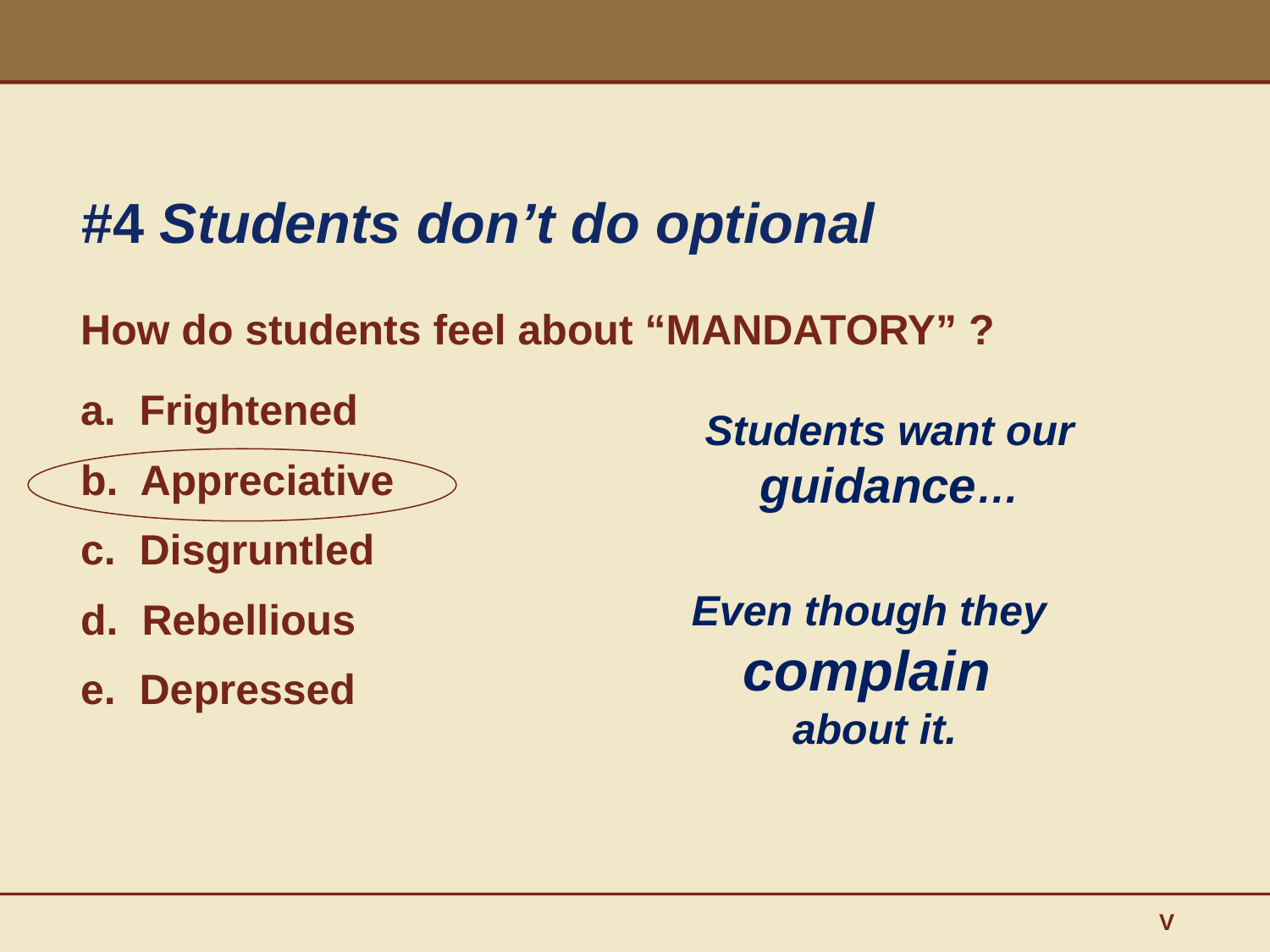

# #4 Students don’t do optional
How do students feel about “MANDATORY” ?
a.  Frightened
b.  Appreciative
c.  Disgruntled
d.  Rebellious
e.  Depressed
Students want our guidance…

Even though they
complain
about it.
V